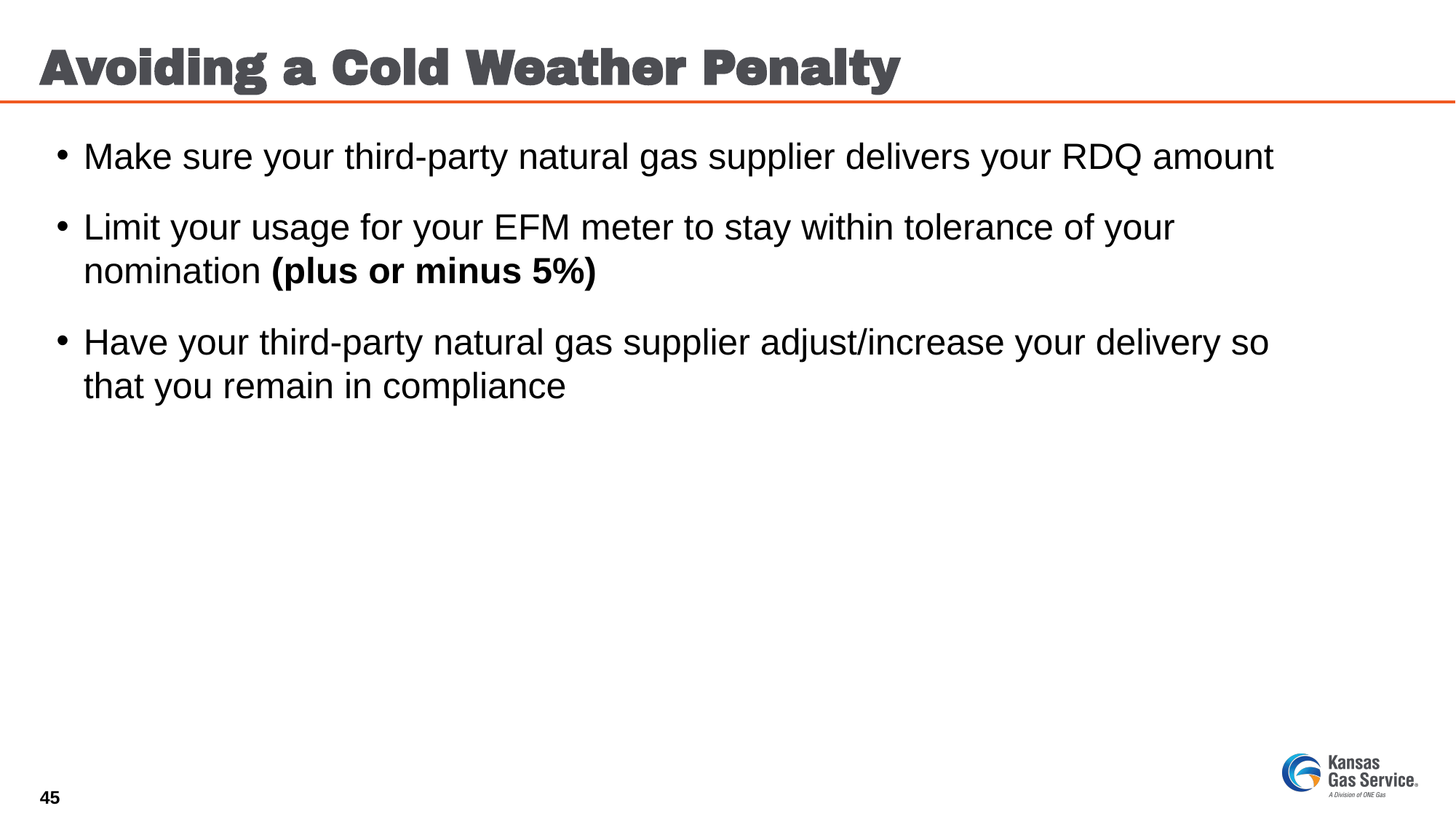

# Avoiding a Cold Weather Penalty
Make sure your third-party natural gas supplier delivers your RDQ amount
Limit your usage for your EFM meter to stay within tolerance of your nomination (plus or minus 5%)
Have your third-party natural gas supplier adjust/increase your delivery so that you remain in compliance

45